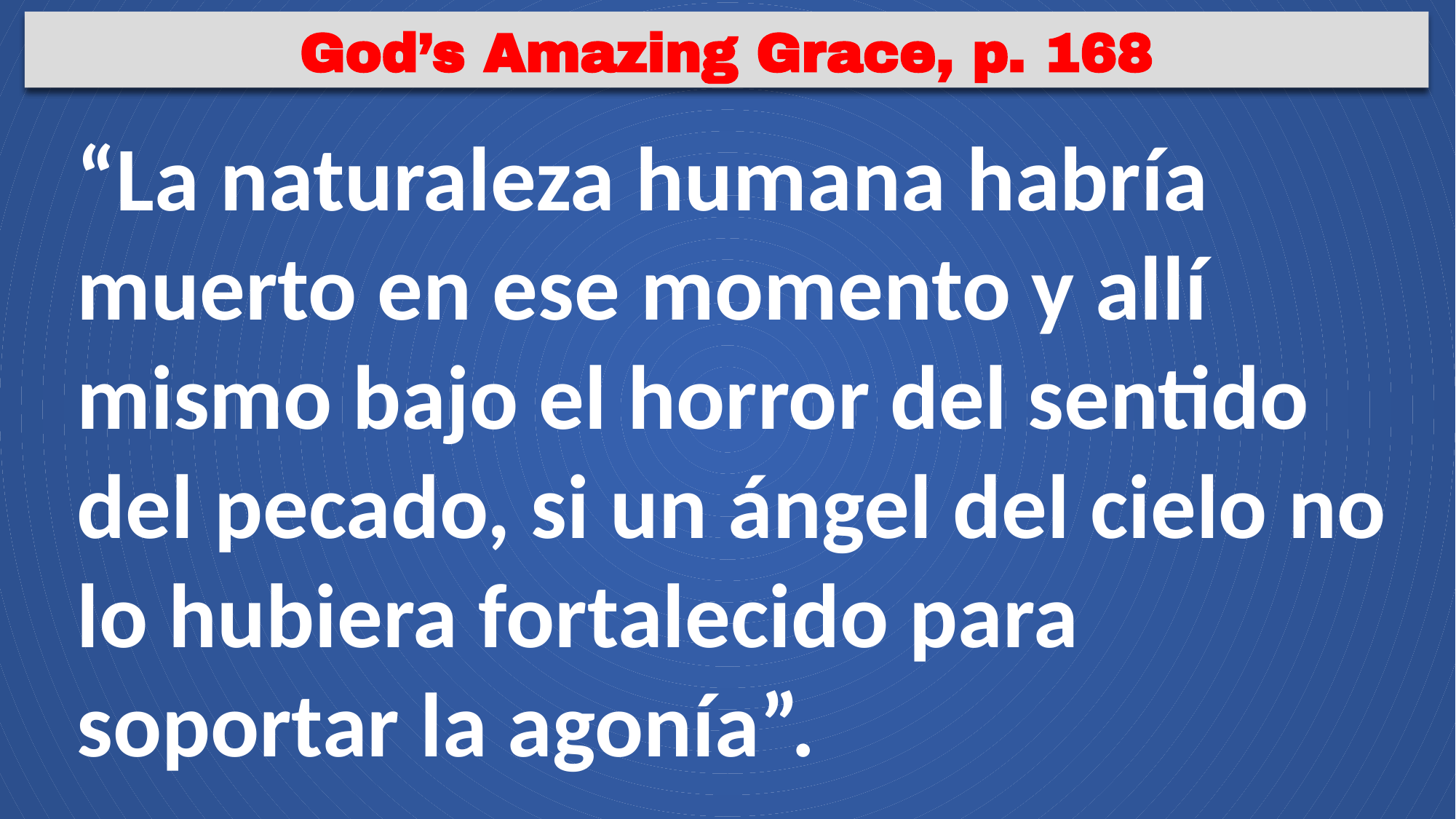

God’s Amazing Grace, p. 168
“La naturaleza humana habría muerto en ese momento y allí mismo bajo el horror del sentido del pecado, si un ángel del cielo no lo hubiera fortalecido para soportar la agonía”.